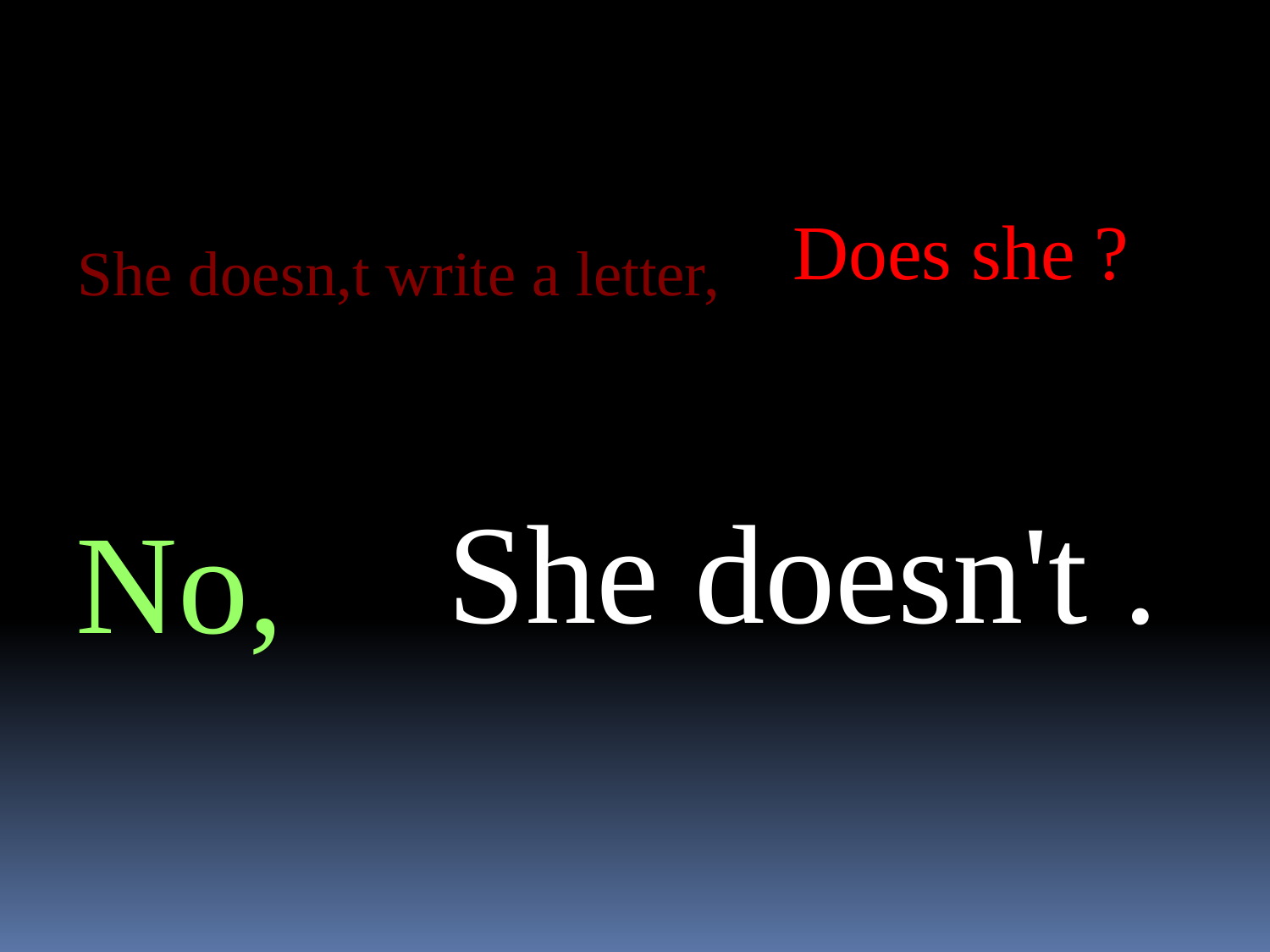

Does she ?
She doesn,t write a letter,
She doesn't .
No,